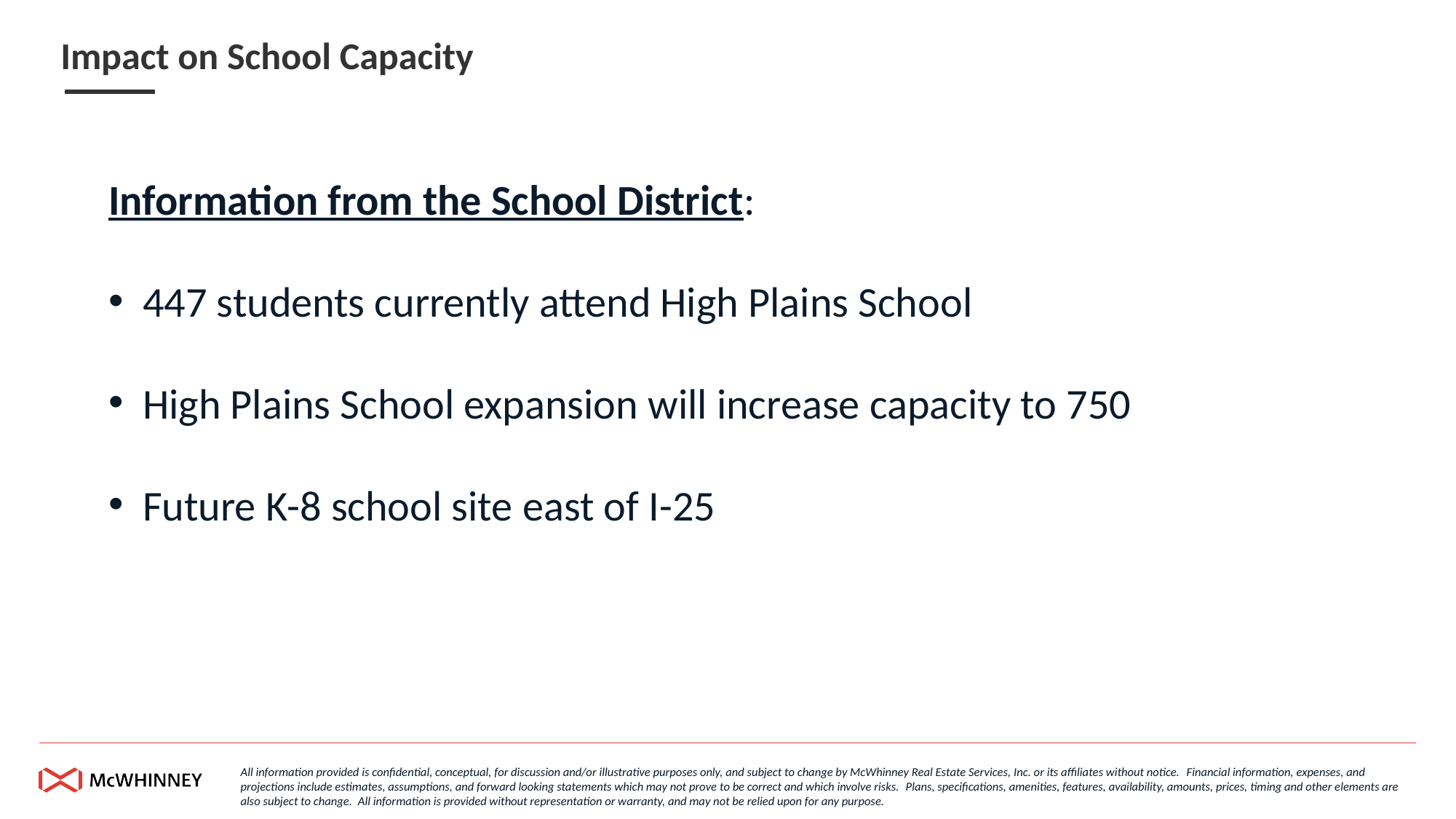

# Impact on School Capacity
Information from the School District:

447 students currently attend High Plains School

High Plains School expansion will increase capacity to 750

Future K-8 school site east of I-25